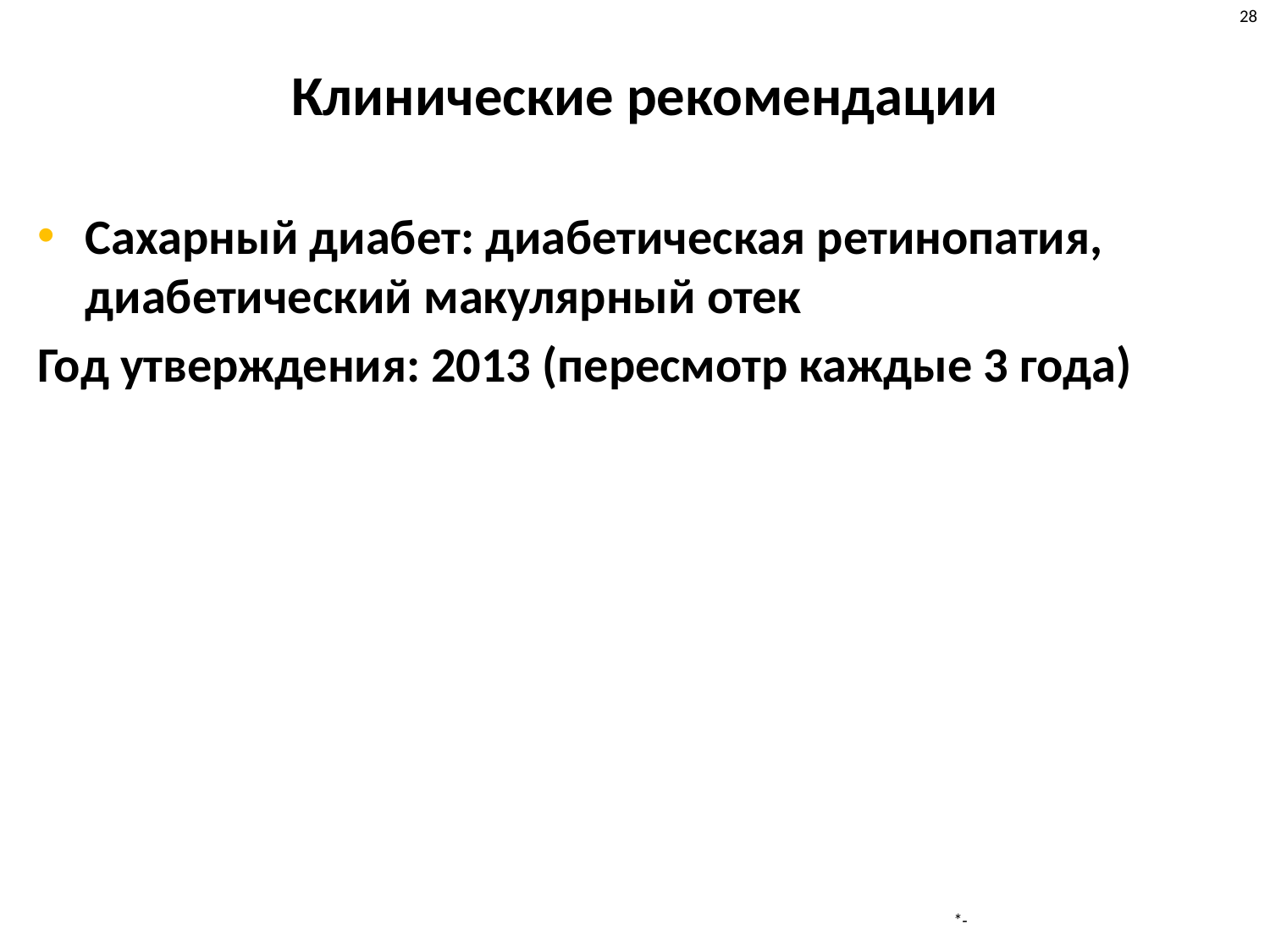

28
# Клинические рекомендации
Сахарный диабет: диабетическая ретинопатия, диабетический макулярный отек
Год утверждения: 2013 (пересмотр каждые 3 года)
*-